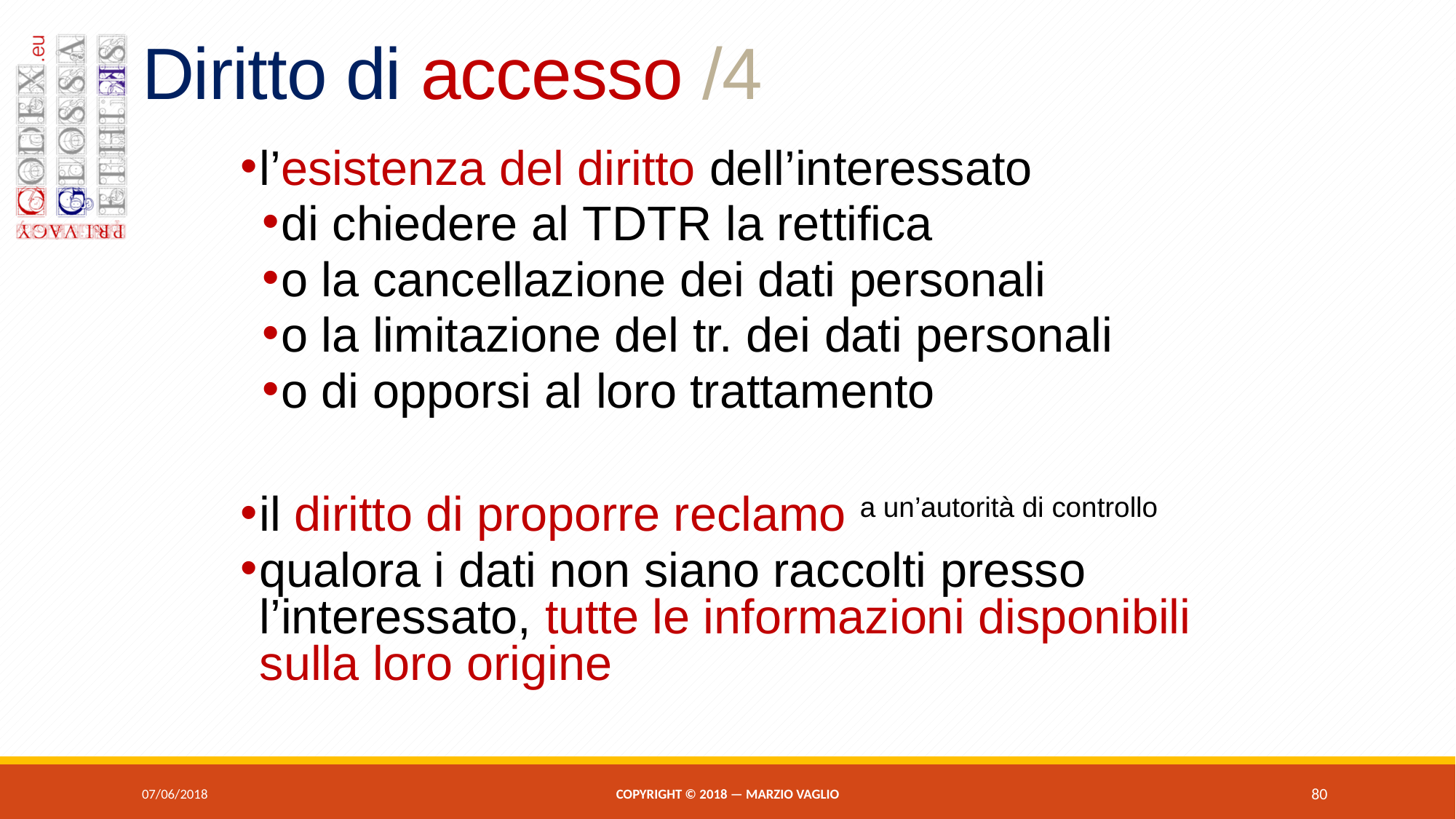

# Diritto di accesso /4
l’esistenza del diritto dell’interessato
di chiedere al tdtr la rettifica
o la cancellazione dei dati personali
o la limitazione del tr. dei dati personali
o di opporsi al loro trattamento

il diritto di proporre reclamo a un’autorità di controllo
qualora i dati non siano raccolti presso l’interessato, tutte le informazioni disponibili sulla loro origine

07/06/2018
Copyright © 2018 — Marzio Vaglio
80